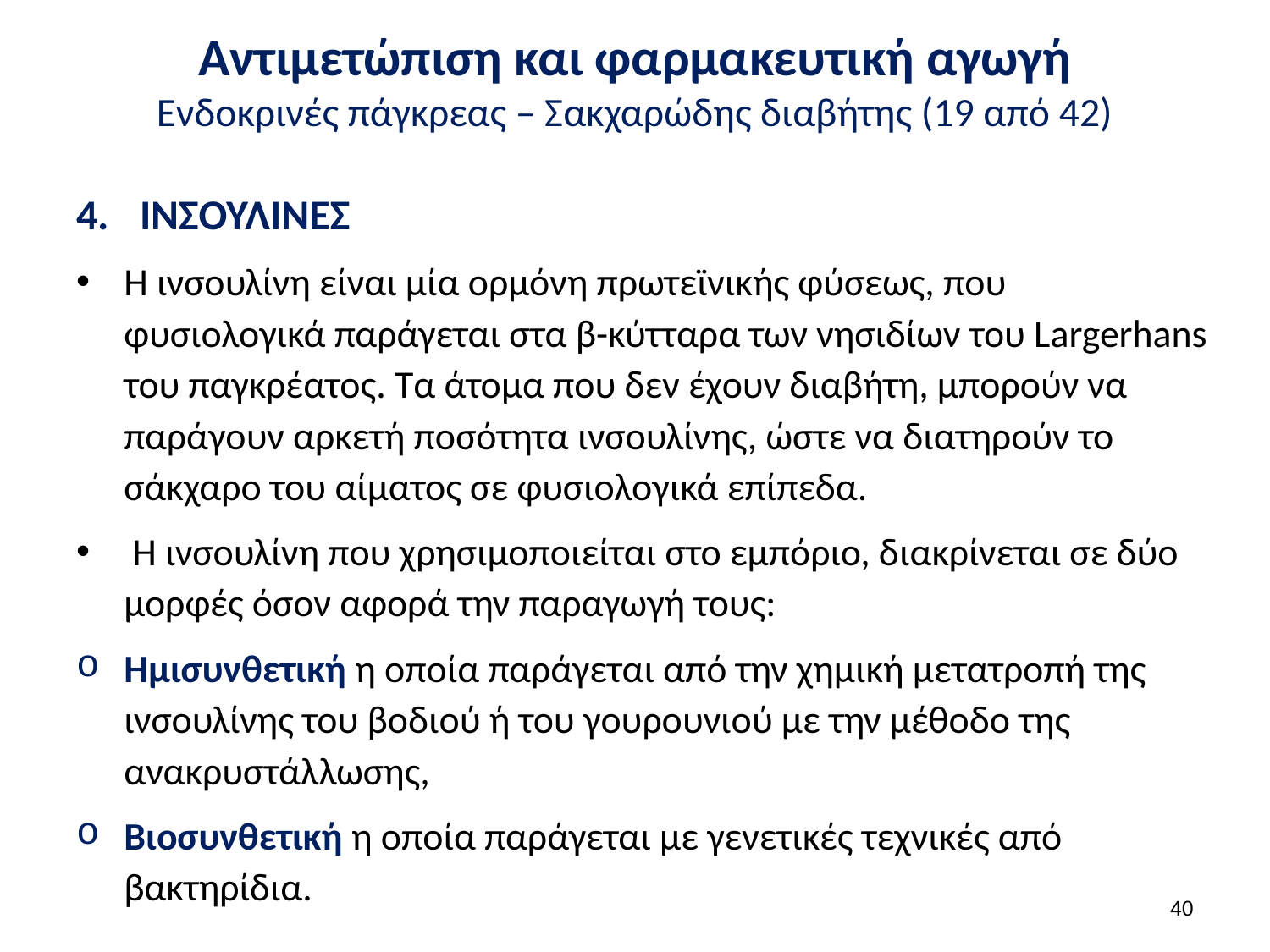

# Αντιμετώπιση και φαρμακευτική αγωγή Ενδοκρινές πάγκρεας – Σακχαρώδης διαβήτης (19 από 42)
ΙΝΣΟΥΛΙΝΕΣ
Η ινσουλίνη είναι μία ορμόνη πρωτεϊνικής φύσεως, που φυσιολογικά παράγεται στα β-κύτταρα των νησιδίων του Largerhans του παγκρέατος. Τα άτομα που δεν έχουν διαβήτη, μπορούν να παράγουν αρκετή ποσότητα ινσουλίνης, ώστε να διατηρούν το σάκχαρο του αίματος σε φυσιολογικά επίπεδα.
 Η ινσουλίνη που χρησιμοποιείται στο εμπόριο, διακρίνεται σε δύο μορφές όσον αφορά την παραγωγή τους:
Ημισυνθετική η οποία παράγεται από την χημική μετατροπή της ινσουλίνης του βοδιού ή του γουρουνιού με την μέθοδο της ανακρυστάλλωσης,
Βιοσυνθετική η οποία παράγεται με γενετικές τεχνικές από βακτηρίδια.
40